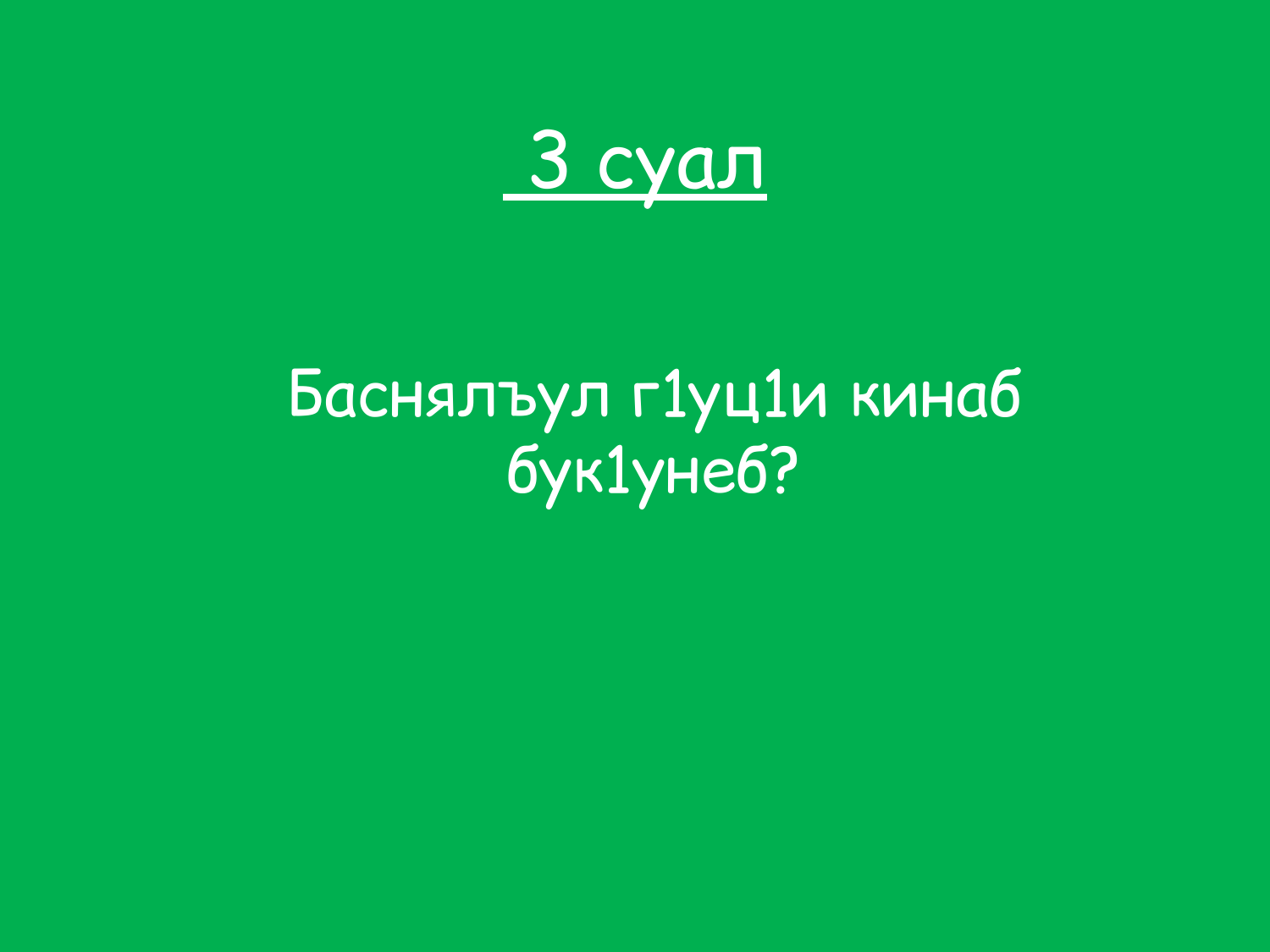

# 3 суал
Баснялъул г1уц1и кинаб бук1унеб?